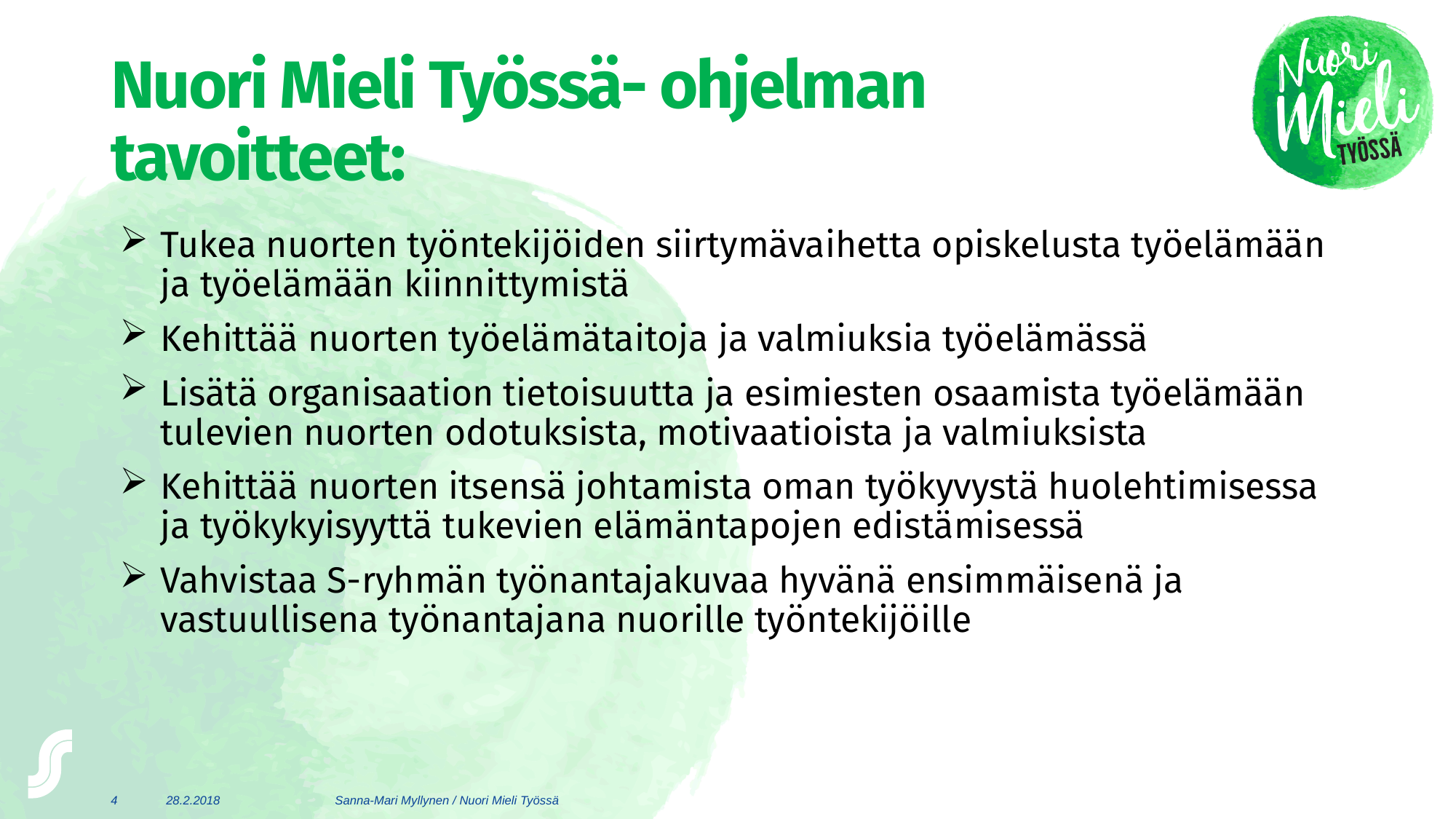

# Nuori Mieli Työssä- ohjelman tavoitteet:
Tukea nuorten työntekijöiden siirtymävaihetta opiskelusta työelämään ja työelämään kiinnittymistä
Kehittää nuorten työelämätaitoja ja valmiuksia työelämässä
Lisätä organisaation tietoisuutta ja esimiesten osaamista työelämään tulevien nuorten odotuksista, motivaatioista ja valmiuksista
Kehittää nuorten itsensä johtamista oman työkyvystä huolehtimisessa ja työkykyisyyttä tukevien elämäntapojen edistämisessä
Vahvistaa S-ryhmän työnantajakuvaa hyvänä ensimmäisenä ja vastuullisena työnantajana nuorille työntekijöille

4
28.2.2018
Sanna-Mari Myllynen / Nuori Mieli Työssä